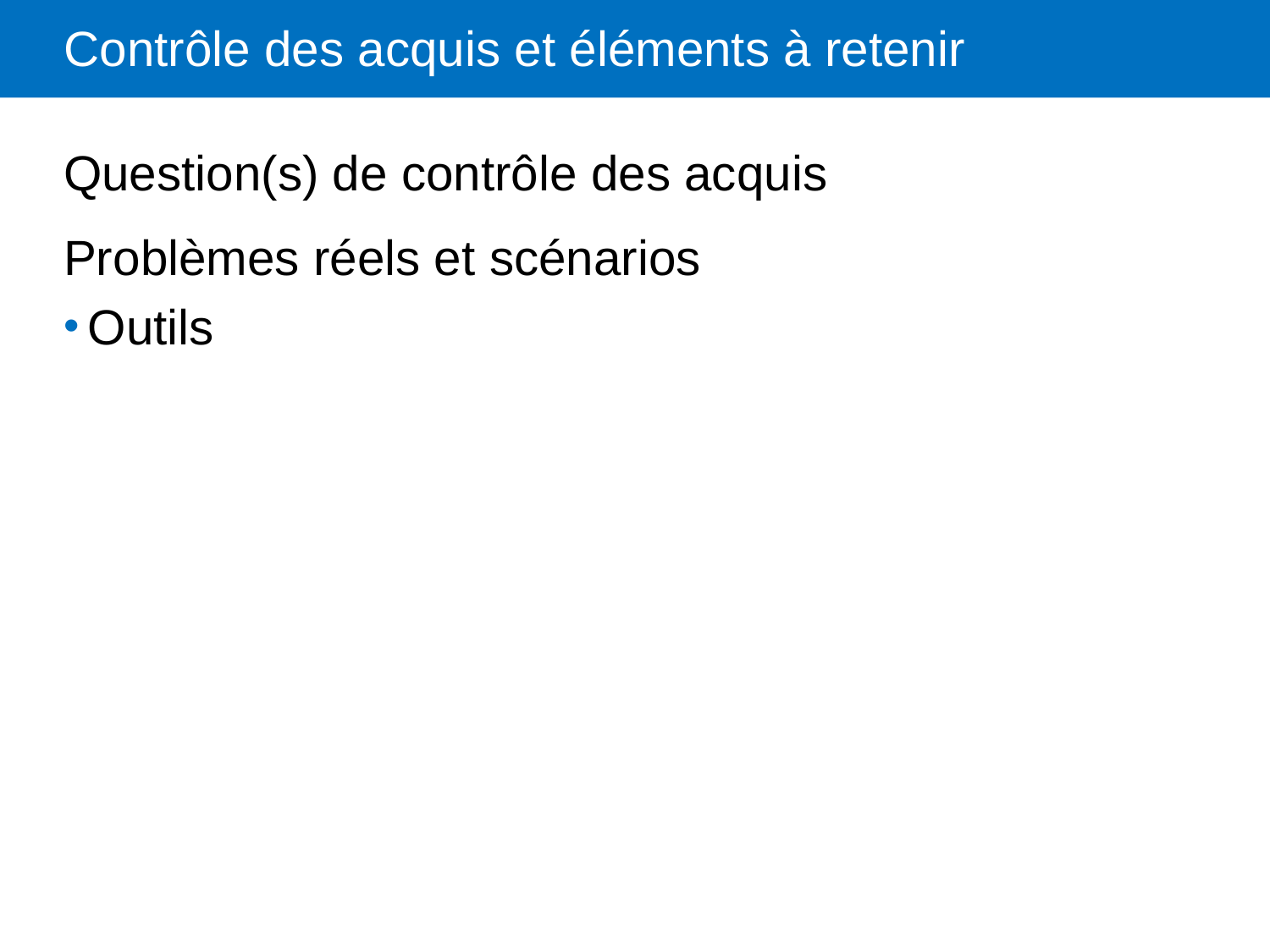

# Contrôle des acquis et éléments à retenir
Question(s) de contrôle des acquis
Problèmes réels et scénarios
Outils